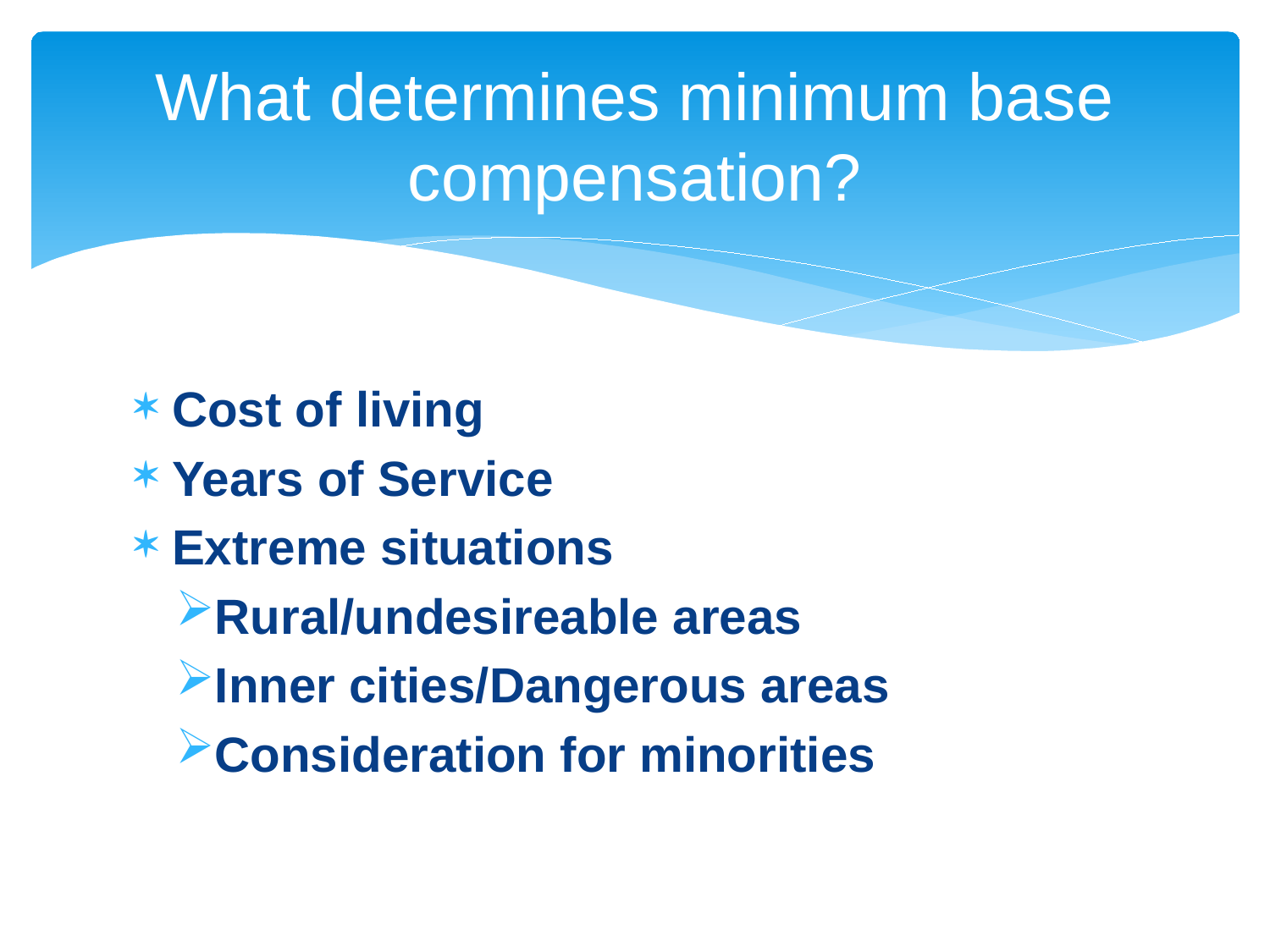

# What determines minimum base compensation?
Cost of living
Years of Service
Extreme situations
Rural/undesireable areas
Inner cities/Dangerous areas
Consideration for minorities